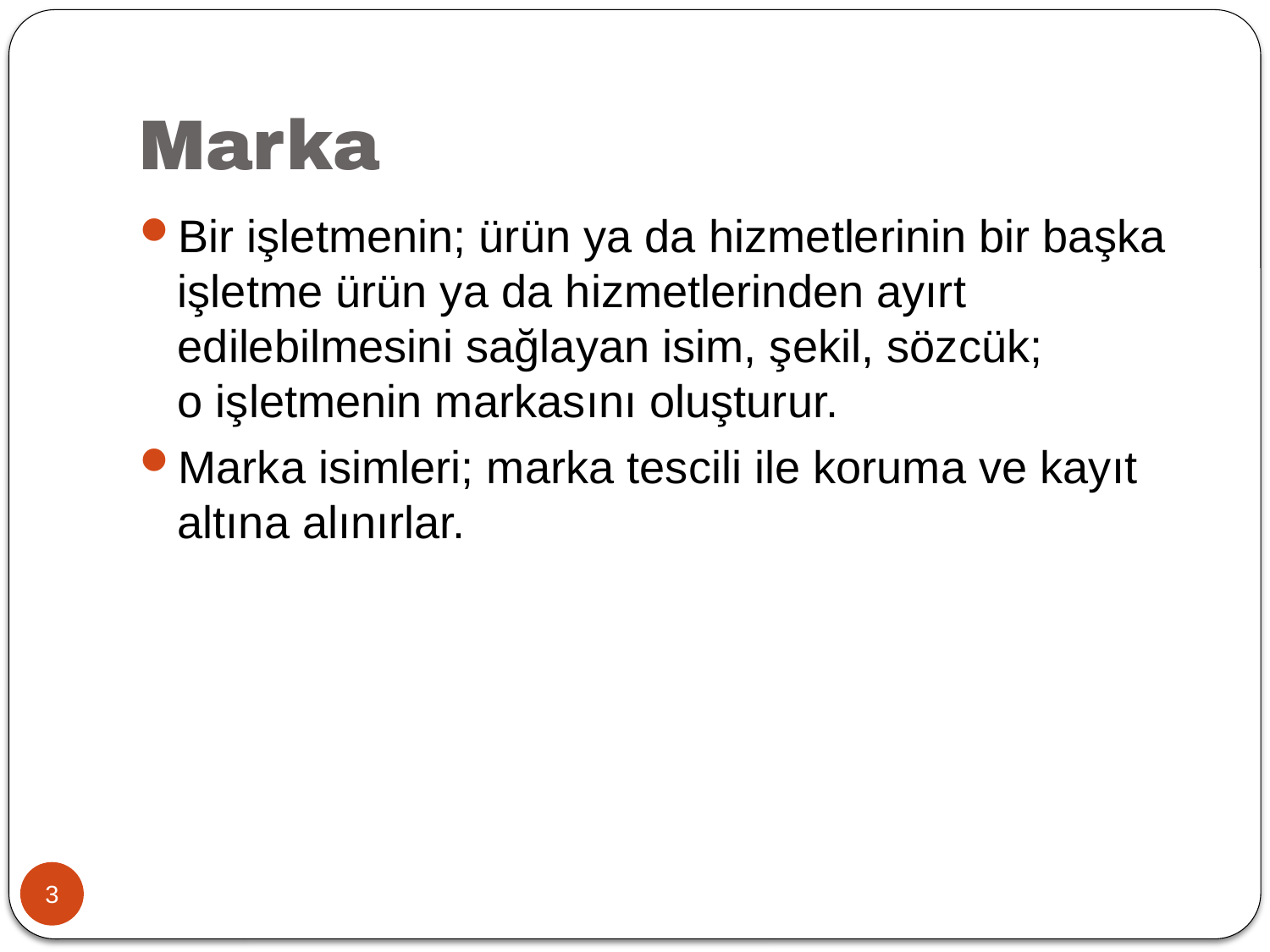

# Marka
Bir işletmenin; ürün ya da hizmetlerinin bir başka işletme ürün ya da hizmetlerinden ayırt edilebilmesini sağlayan isim, şekil, sözcük;
o işletmenin markasını oluşturur.
Marka isimleri; marka tescili ile koruma ve kayıt altına alınırlar.

3